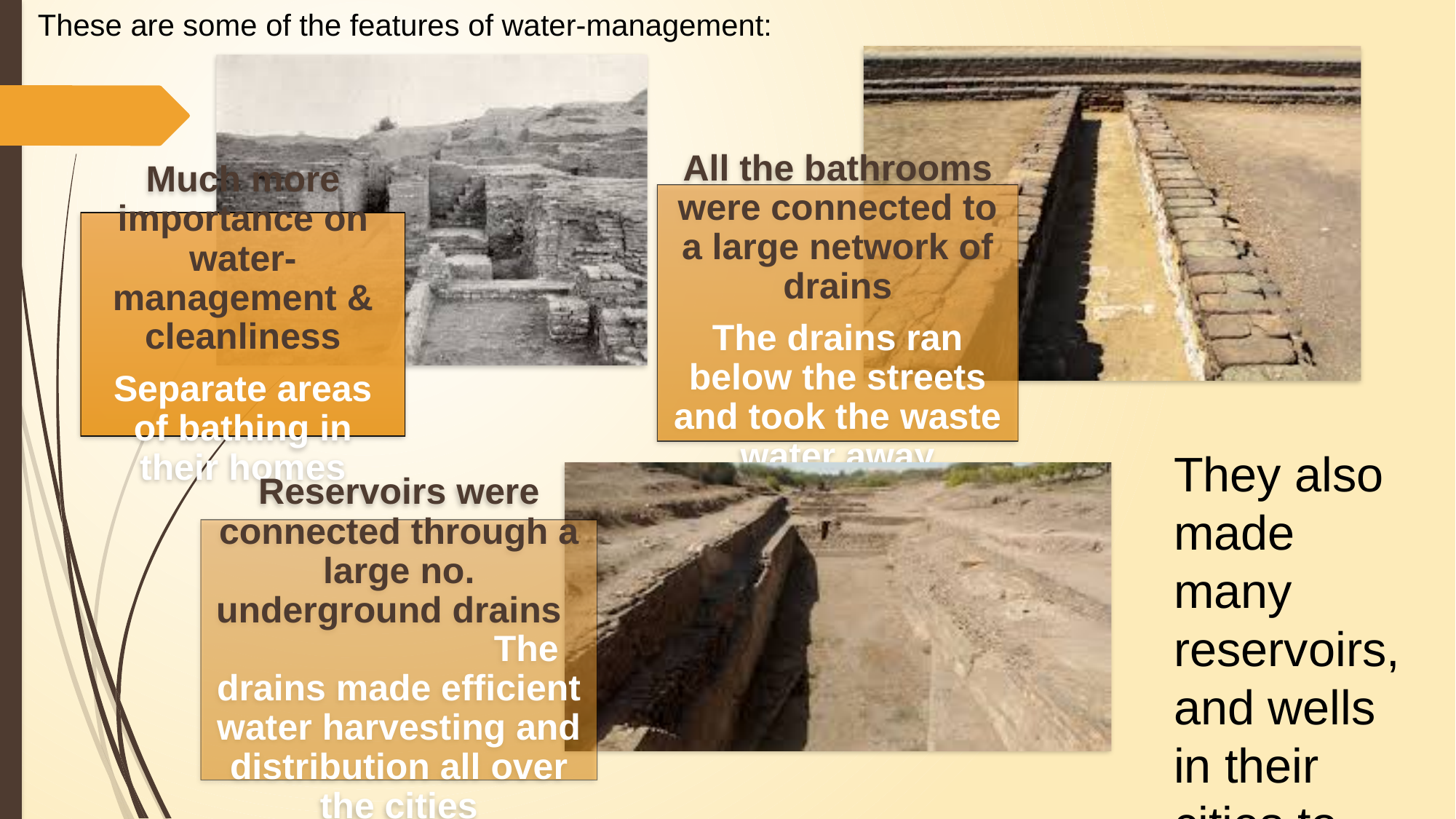

These are some of the features of water-management:
Much more importance on water-management & cleanliness
Separate areas of bathing in their homes
All the bathrooms were connected to a large network of drains
The drains ran below the streets and took the waste water away
Reservoirs were connected through a large no. underground drains                            The drains made efficient water harvesting and distribution all over the cities
They also made many reservoirs, and wells in their cities to harvest rainwater.